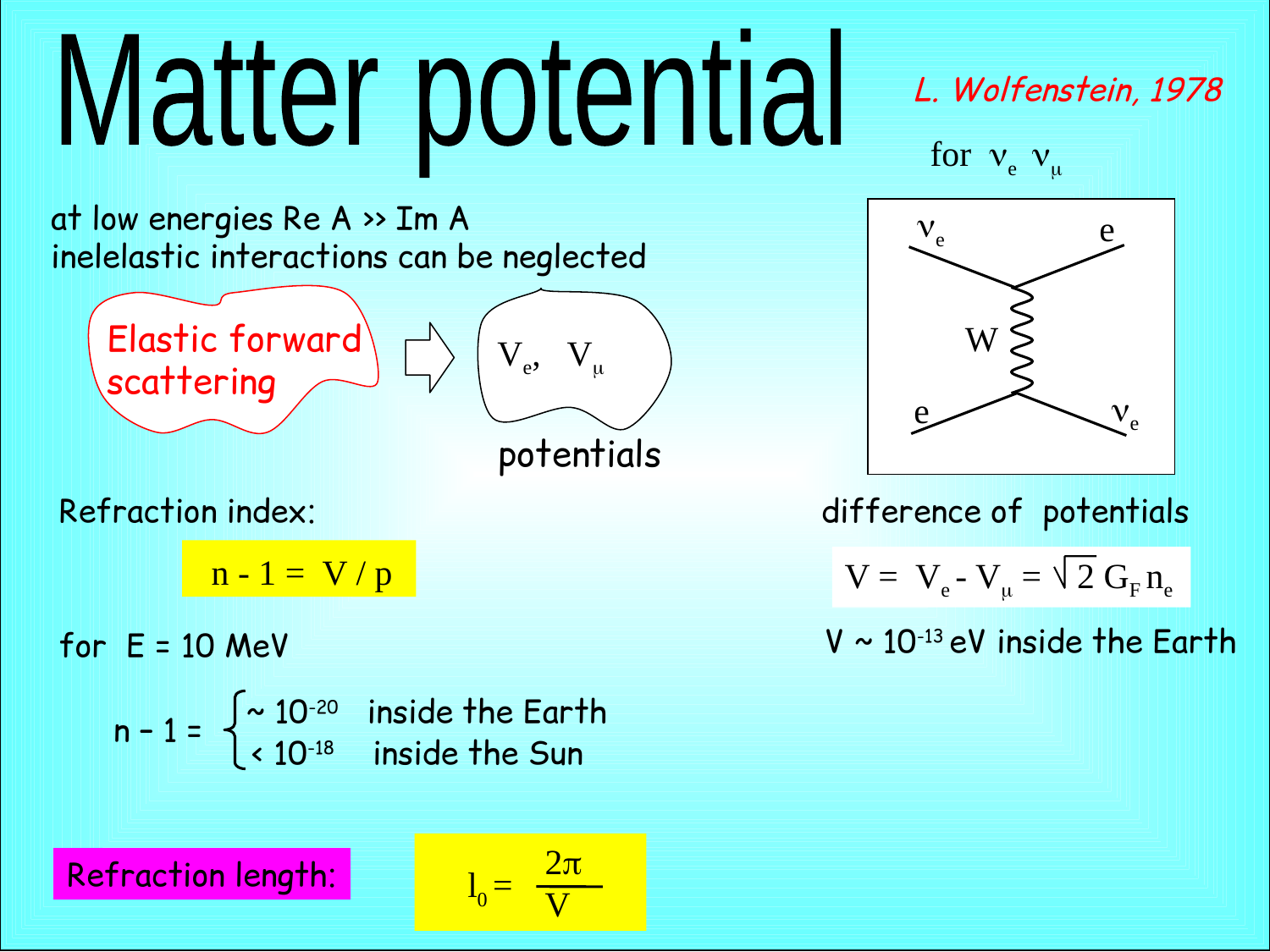

Matter potential
L. Wolfenstein, 1978
for  νe   νμ

at low energies Re A >> Im A
inelelastic interactions can be neglected
νe

e

Elastic forward
scattering
W

Ve,   Vμ
νe
e

potentials
difference of  potentials
Refraction index:

n - 1 =  V / p
V =  Ve - Vμ =    2 GF ne

V ~ 10-13 eV inside the Earth
for  E = 10 MeV
~ 10-20   inside the Earth

n – 1 =
< 10-18    inside the Sun

  2π
  V
Refraction length:
l0 =